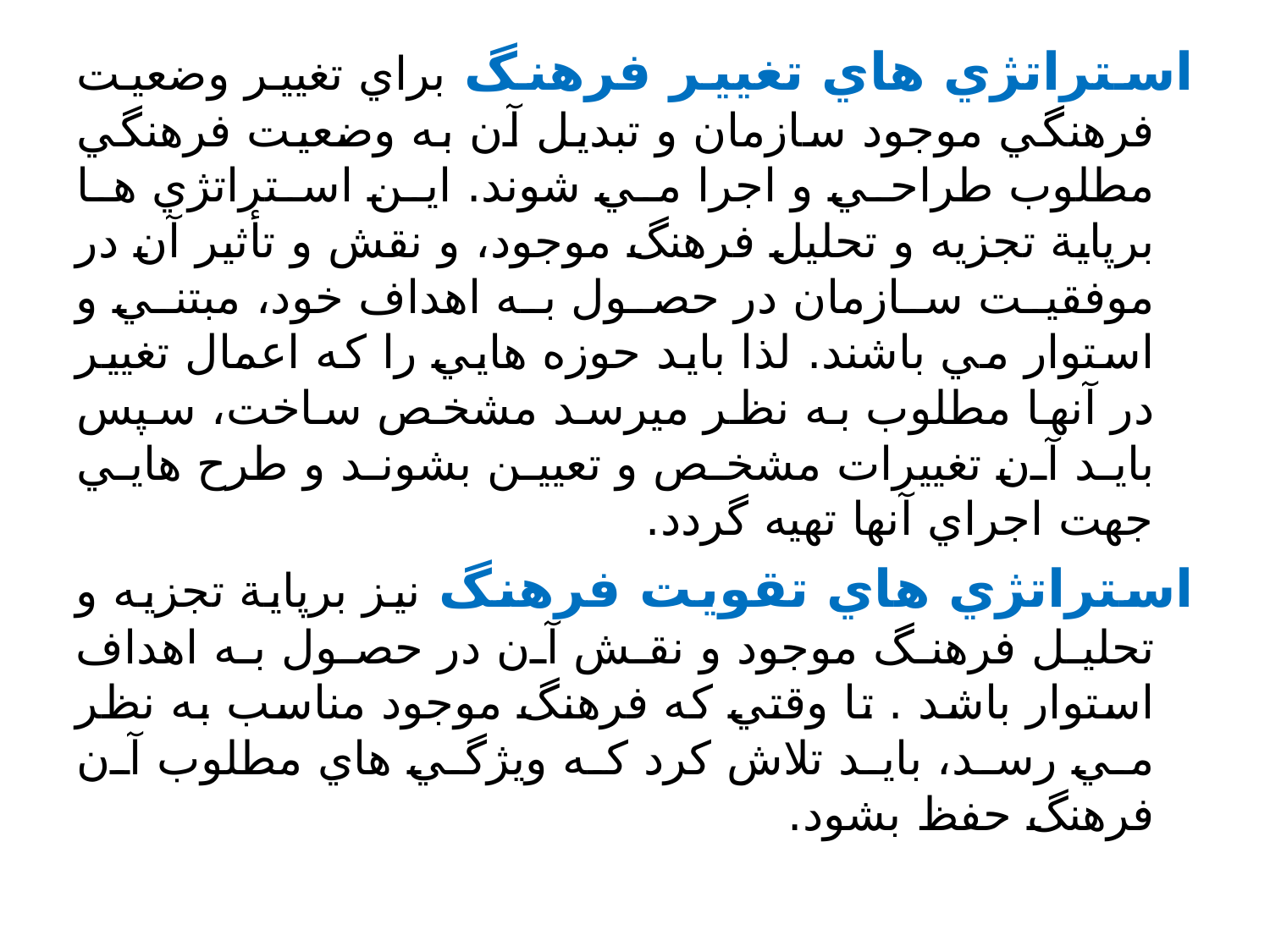

استراتژي هاي تغيير فرهنگ براي تغيير وضعيت فرهنگي موجود سازمان و تبديل آن به وضعيت فرهنگي مطلوب طراحي و اجرا مي شوند. اين استراتژي ها برپاية تجزيه و تحليل فرهنگ موجود، و نقش و تأثير آن در موفقيت سازمان در حصول به اهداف خود، مبتني و استوار مي باشند. لذا بايد حوزه هايي را که اعمال تغيير در آنها مطلوب به نظر ميرسد مشخص ساخت، سپس بايد آن تغييرات مشخص و تعيين بشوند و طرح هايي جهت اجراي آنها تهيه گردد.
استراتژي هاي تقويت فرهنگ نيز برپاية تجزيه و تحليل فرهنگ موجود و نقش آن در حصول به اهداف استوار باشد . تا وقتي که فرهنگ موجود مناسب به نظر مي رسد، بايد تلاش کرد که ويژگي هاي مطلوب آن فرهنگ حفظ بشود.